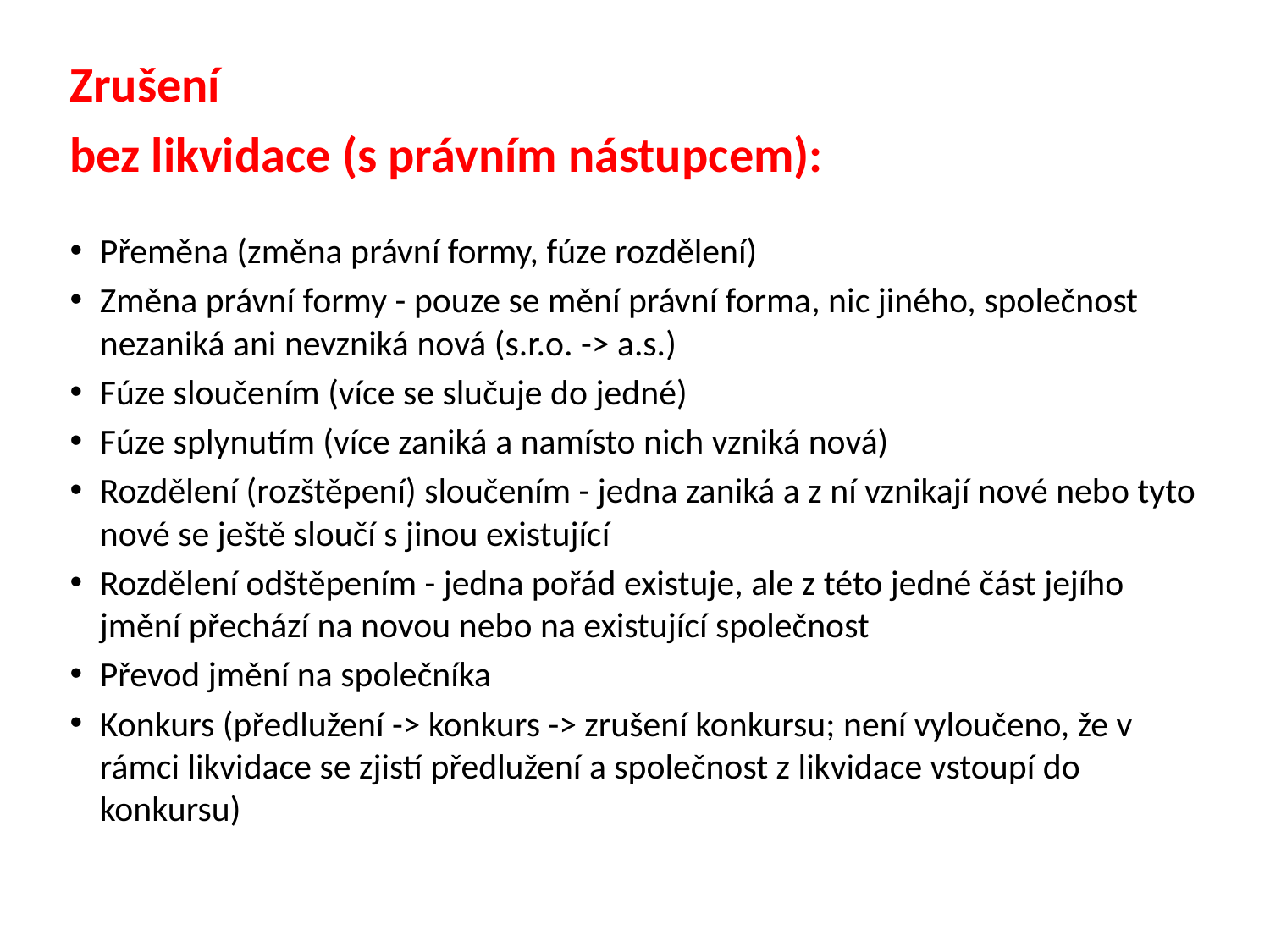

# Zrušení
bez likvidace (s právním nástupcem):
Přeměna (změna právní formy, fúze rozdělení)
Změna právní formy - pouze se mění právní forma, nic jiného, společnost nezaniká ani nevzniká nová (s.r.o. -> a.s.)
Fúze sloučením (více se slučuje do jedné)
Fúze splynutím (více zaniká a namísto nich vzniká nová)
Rozdělení (rozštěpení) sloučením - jedna zaniká a z ní vznikají nové nebo tyto nové se ještě sloučí s jinou existující
Rozdělení odštěpením - jedna pořád existuje, ale z této jedné část jejího jmění přechází na novou nebo na existující společnost
Převod jmění na společníka
Konkurs (předlužení -> konkurs -> zrušení konkursu; není vyloučeno, že v rámci likvidace se zjistí předlužení a společnost z likvidace vstoupí do konkursu)
17